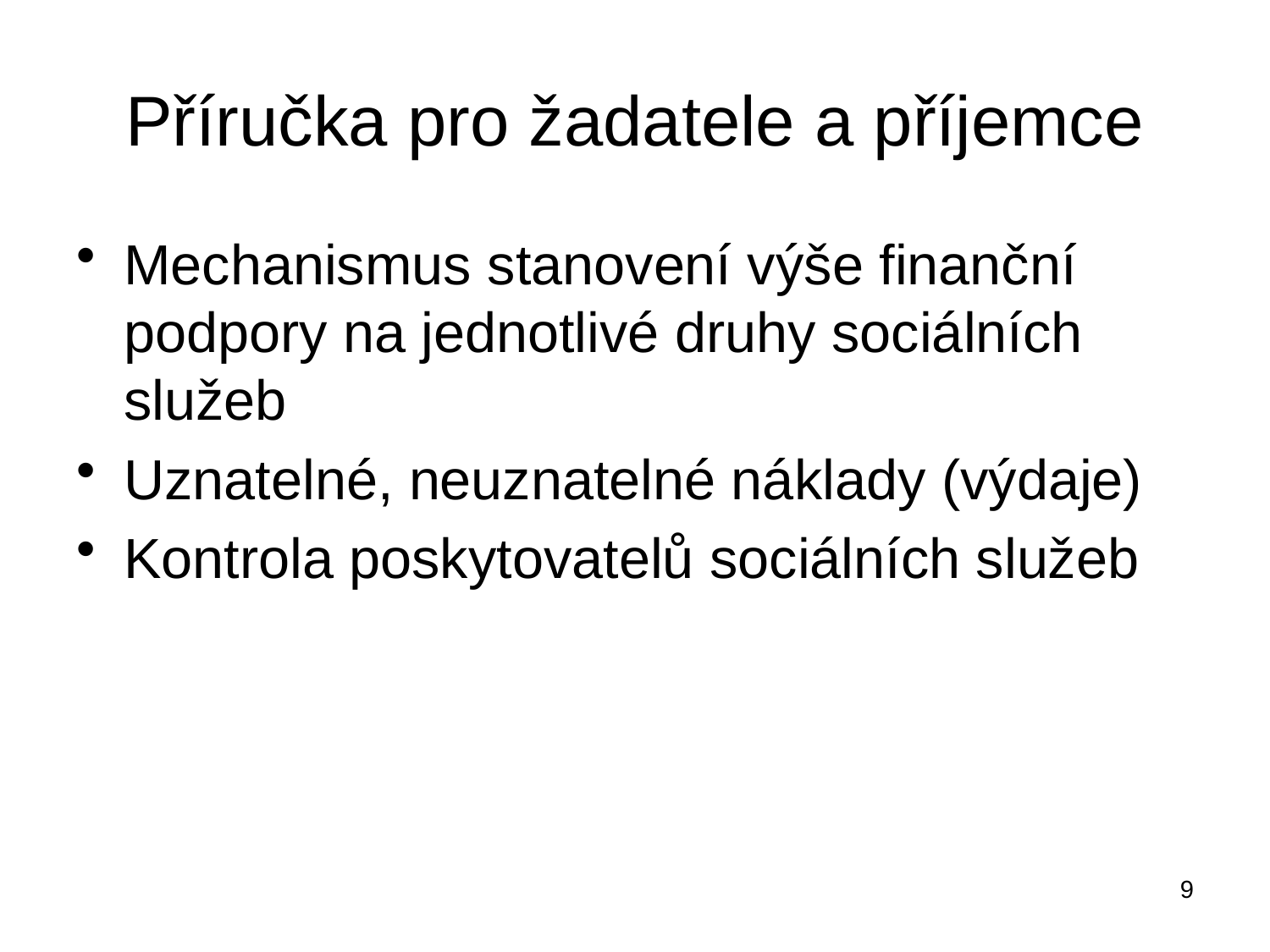

# Příručka pro žadatele a příjemce
Mechanismus stanovení výše finanční podpory na jednotlivé druhy sociálních služeb
Uznatelné, neuznatelné náklady (výdaje)
Kontrola poskytovatelů sociálních služeb
9